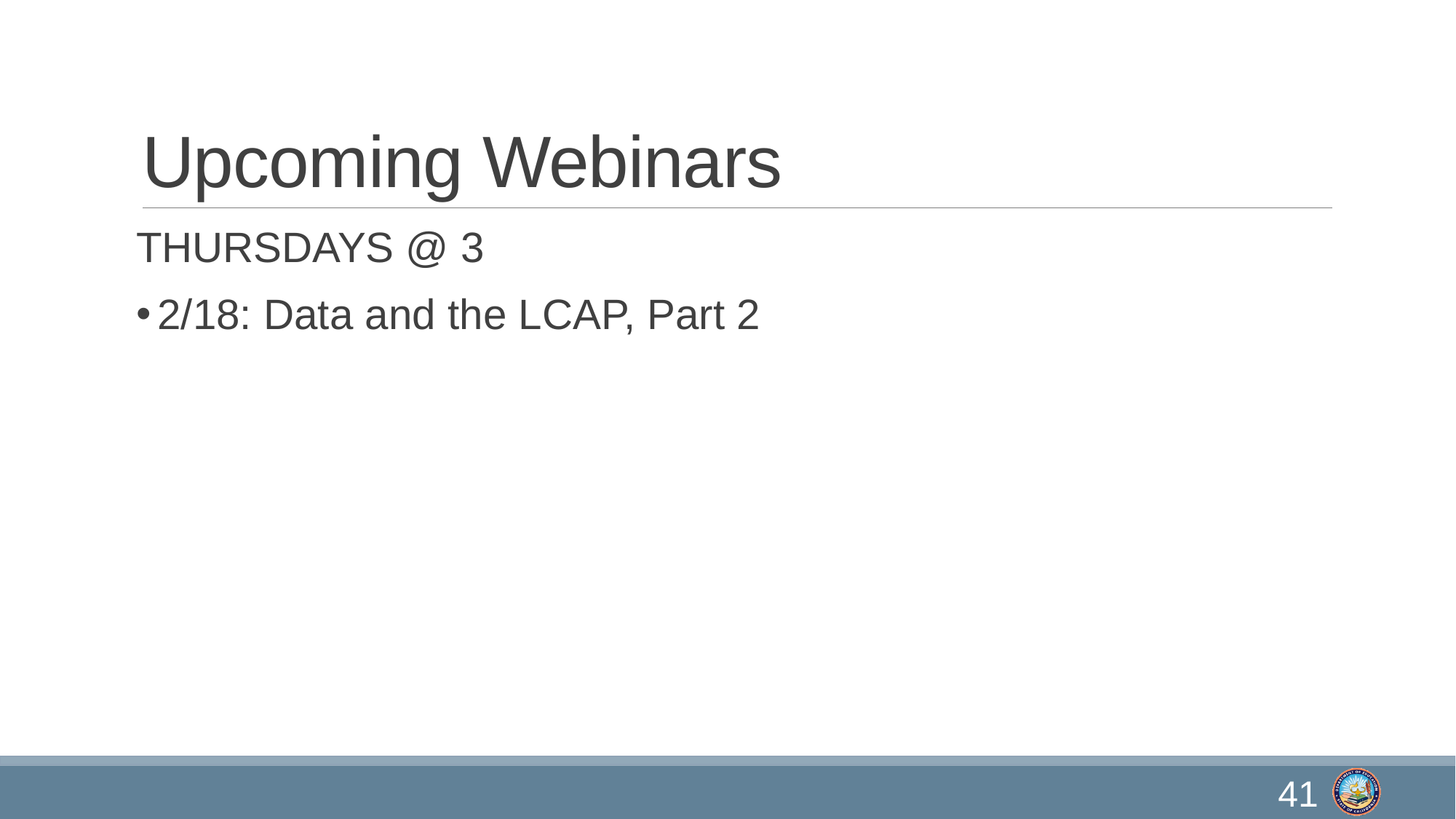

# Upcoming Webinars
THURSDAYS @ 3
2/18: Data and the LCAP, Part 2
41